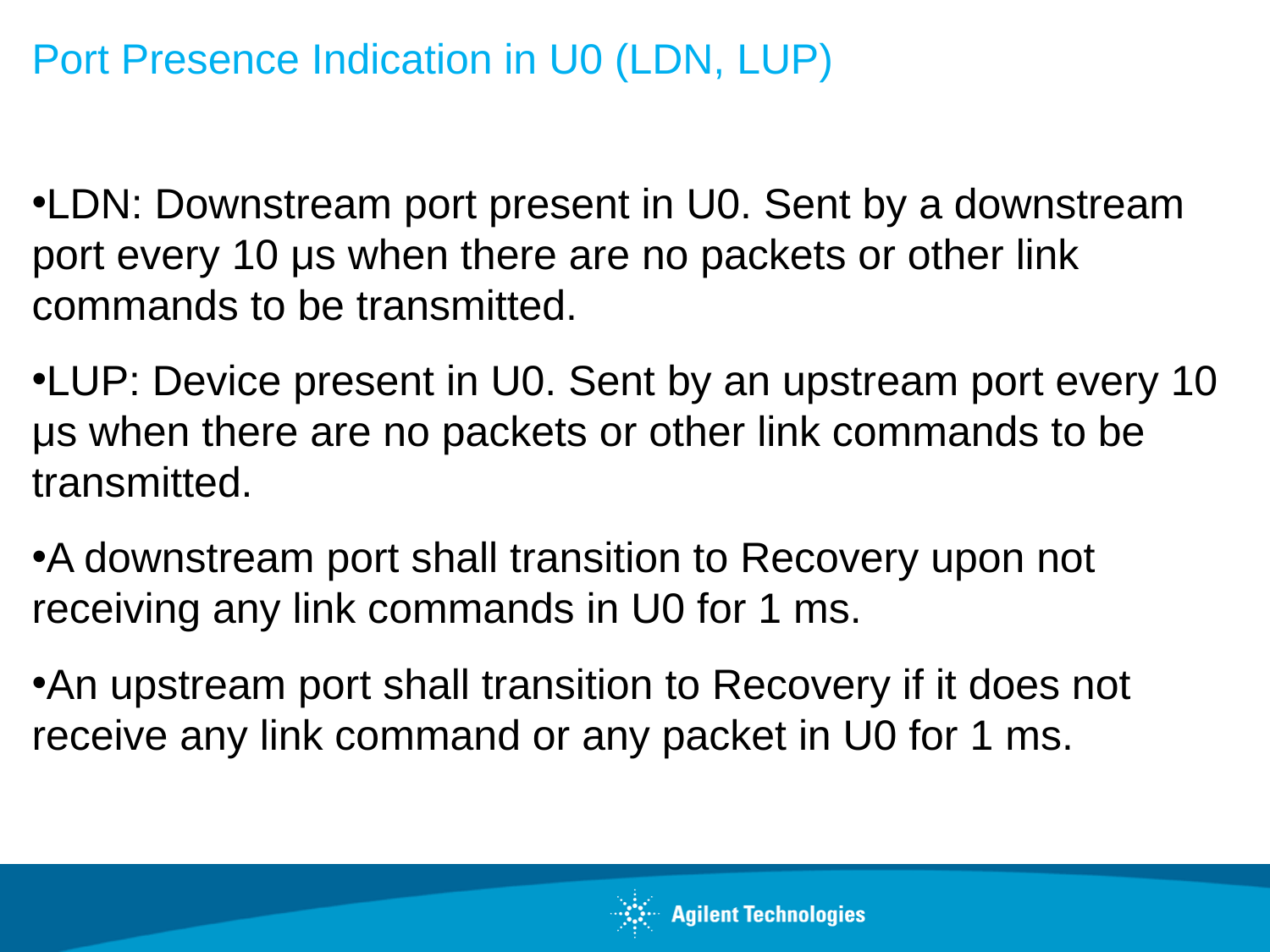

# Port Presence Indication in U0 (LDN, LUP)
LDN: Downstream port present in U0. Sent by a downstream port every 10 μs when there are no packets or other link commands to be transmitted.
LUP: Device present in U0. Sent by an upstream port every 10 μs when there are no packets or other link commands to be transmitted.
A downstream port shall transition to Recovery upon not receiving any link commands in U0 for 1 ms.
An upstream port shall transition to Recovery if it does not receive any link command or any packet in U0 for 1 ms.